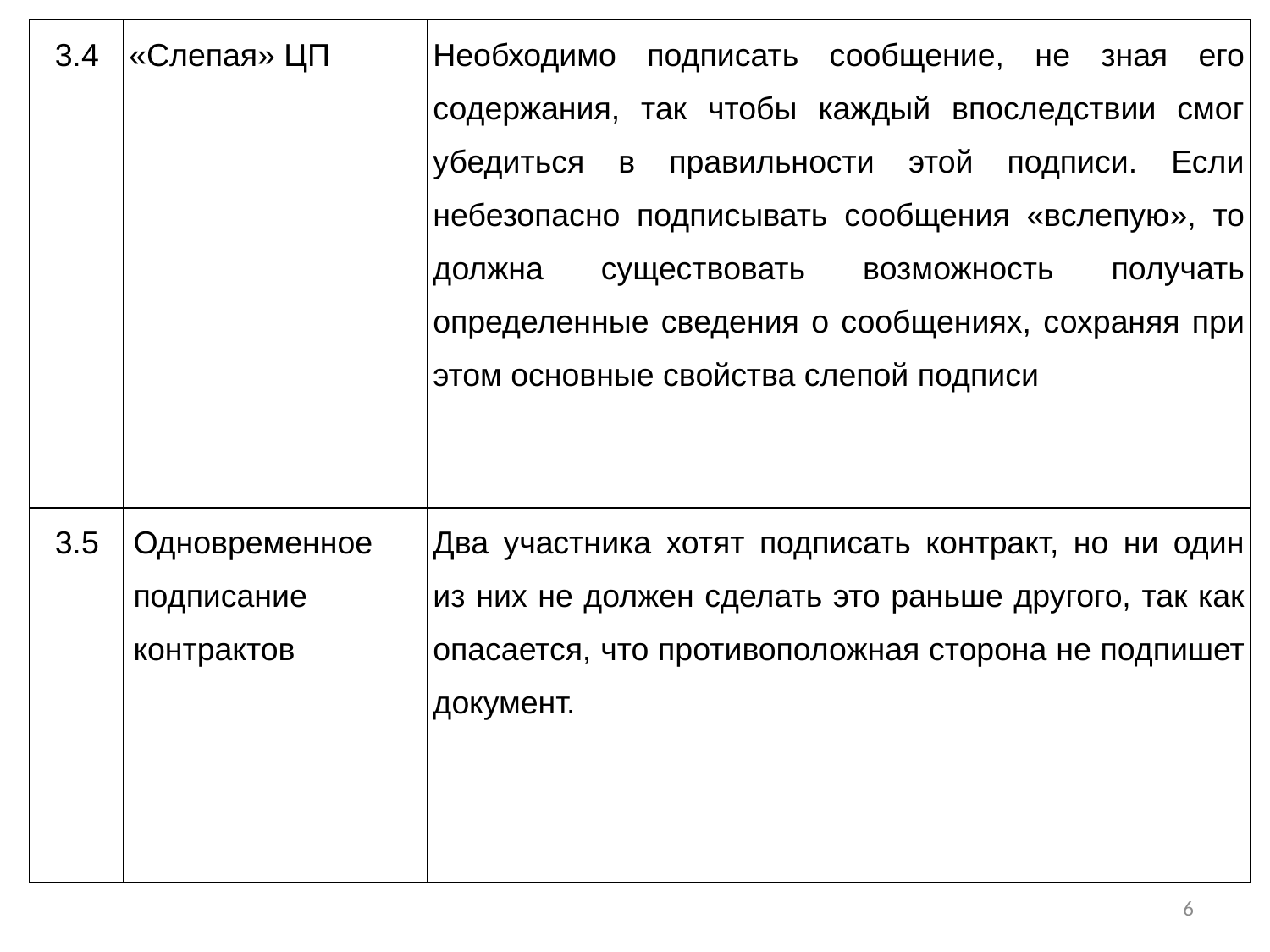

#
| 3.4 | «Слепая» ЦП | Необходимо подписать сообщение, не зная его содержания, так чтобы каждый впоследствии смог убедиться в правильности этой подписи. Если небезопасно подписывать сообщения «вслепую», то должна существовать возможность получать определенные сведения о сообщениях, сохраняя при этом основные свойства слепой подписи |
| --- | --- | --- |
| 3.5 | Одновременное подписание контрактов | Два участника хотят подписать контракт, но ни один из них не должен сделать это раньше другого, так как опасается, что противоположная сторона не подпишет документ. |
6